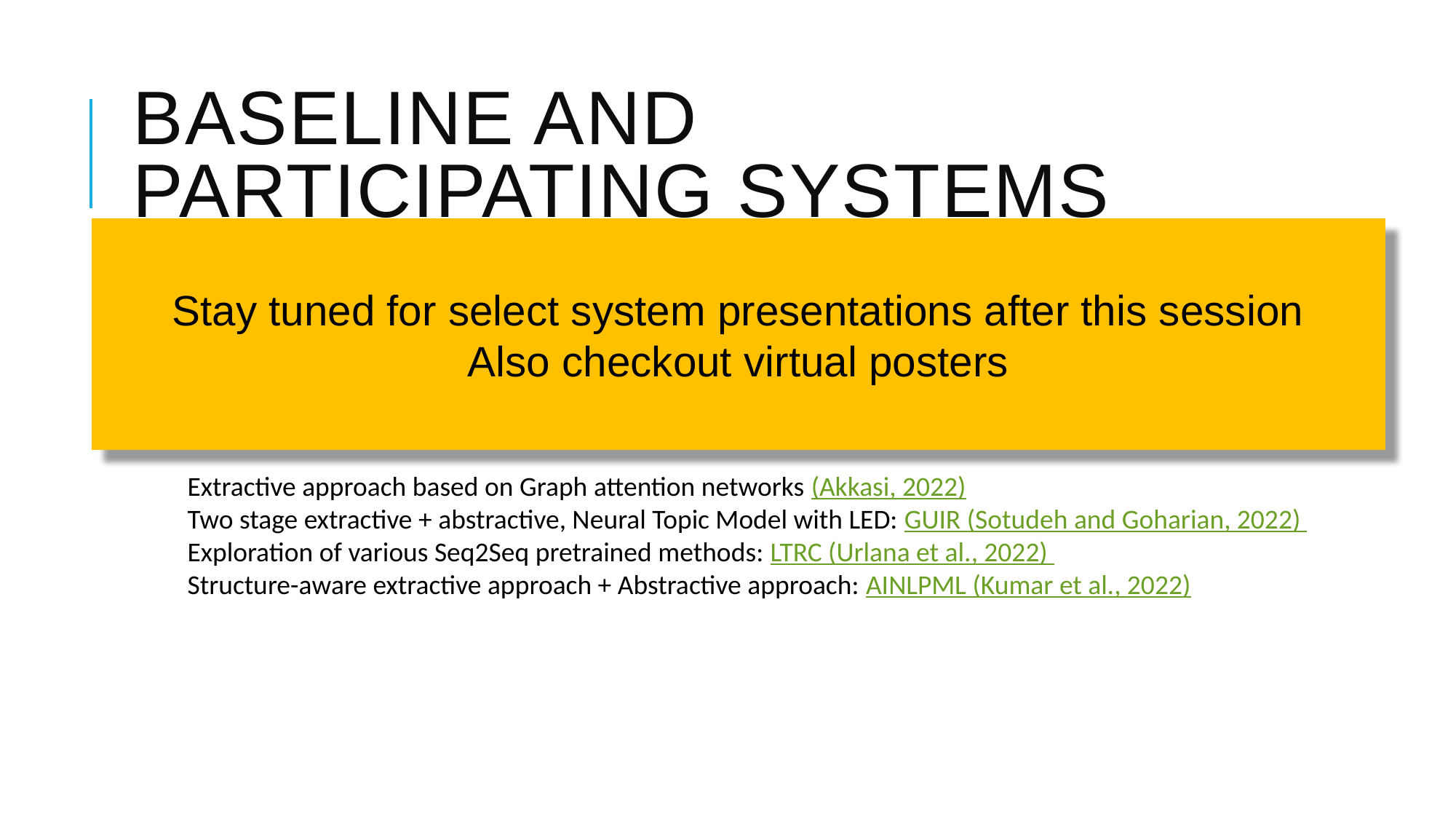

# BASELINE and participating systems
Stay tuned for select system presentations after this session
Also checkout virtual posters
We provide a simple BART baseline for the task
BART-Large trained on CNN/DM summarization dataset

Variety of approaches explored by participating systems:

Extractive approach based on Graph attention networks (Akkasi, 2022)
Two stage extractive + abstractive, Neural Topic Model with LED: GUIR (Sotudeh and Goharian, 2022)
Exploration of various Seq2Seq pretrained methods: LTRC (Urlana et al., 2022)
Structure-aware extractive approach + Abstractive approach: AINLPML (Kumar et al., 2022)